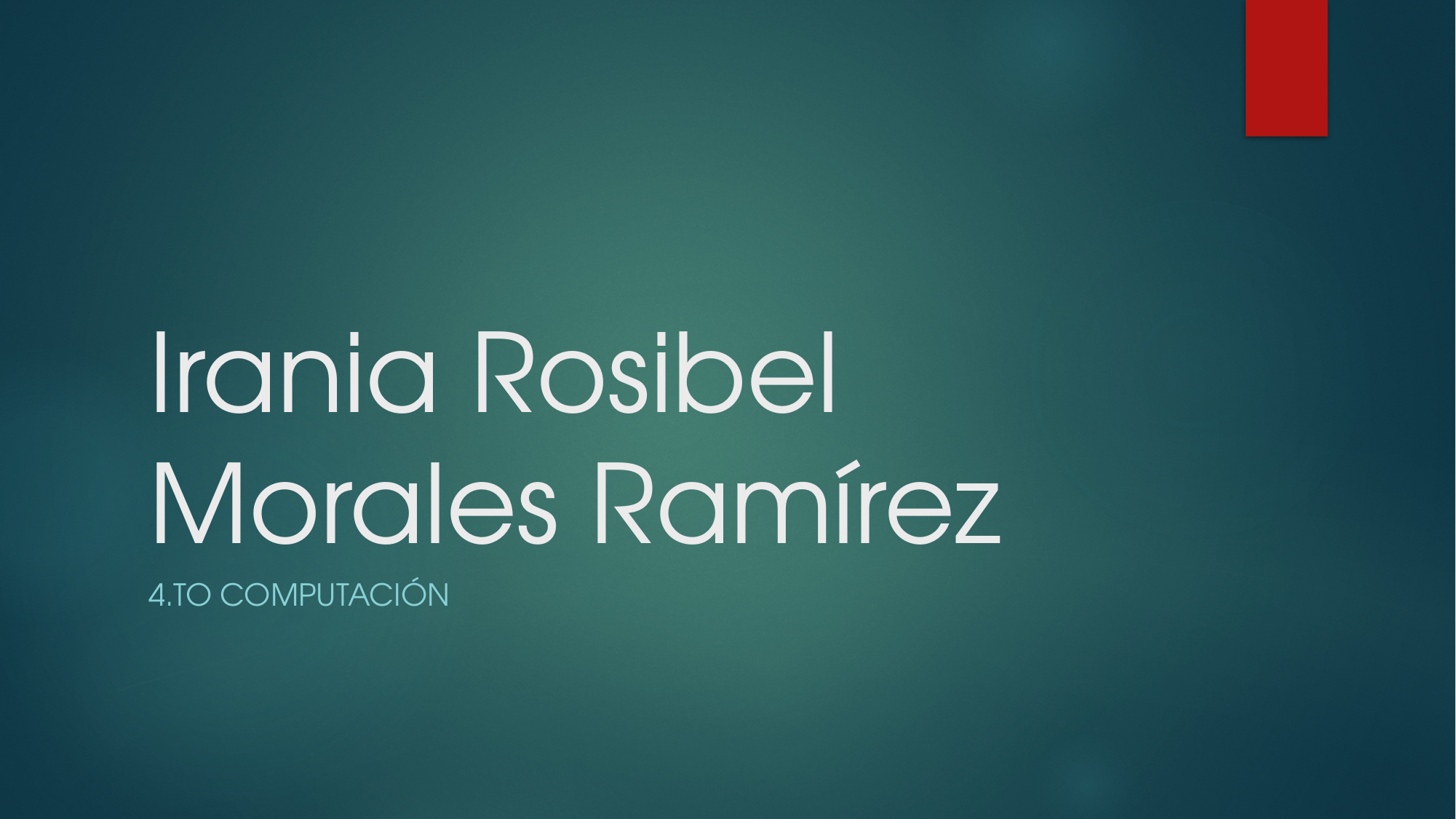

# Irania Rosibel Morales Ramírez
4.To Computación